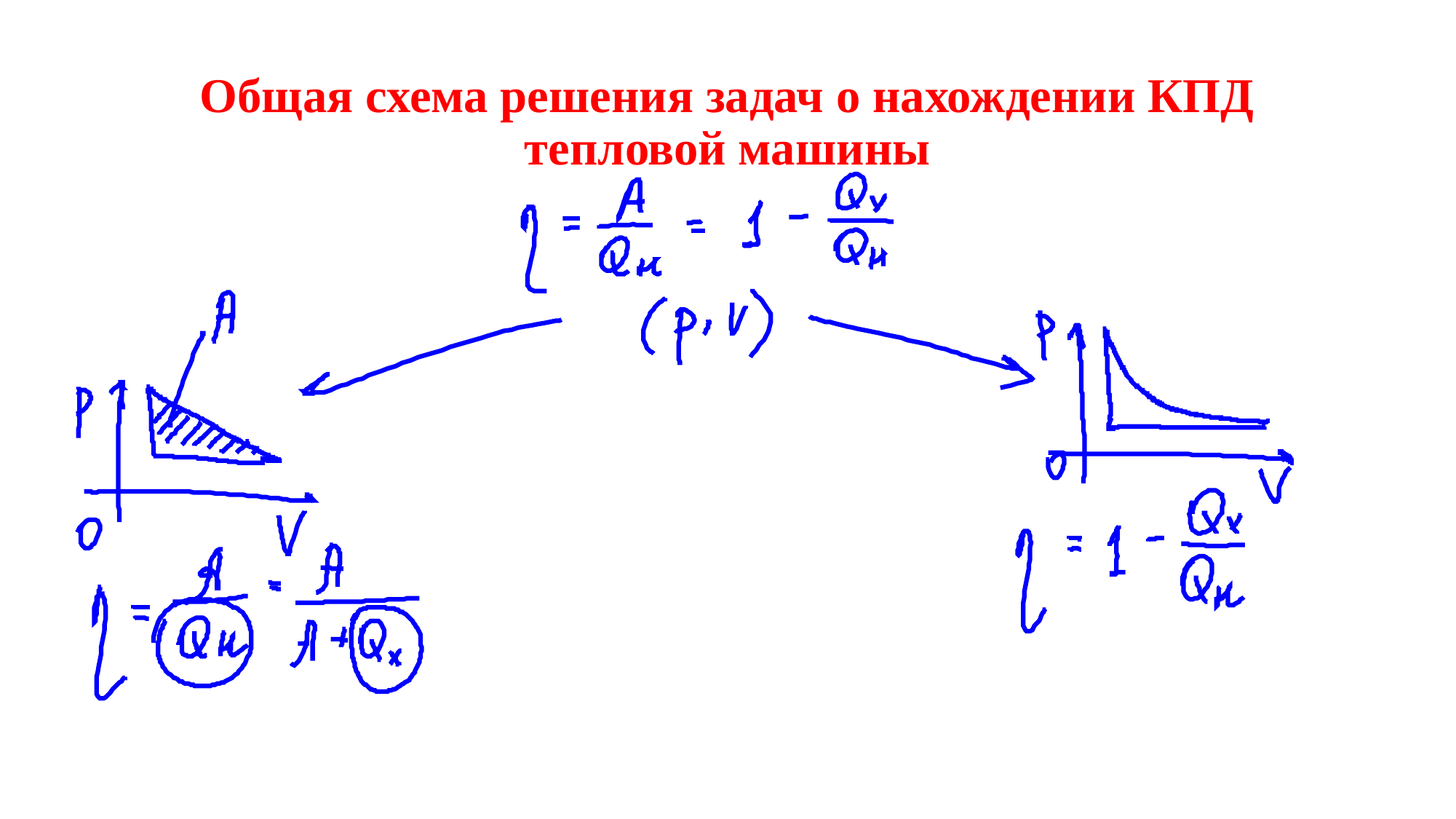

# Общая схема решения задач о нахождении КПД тепловой машины